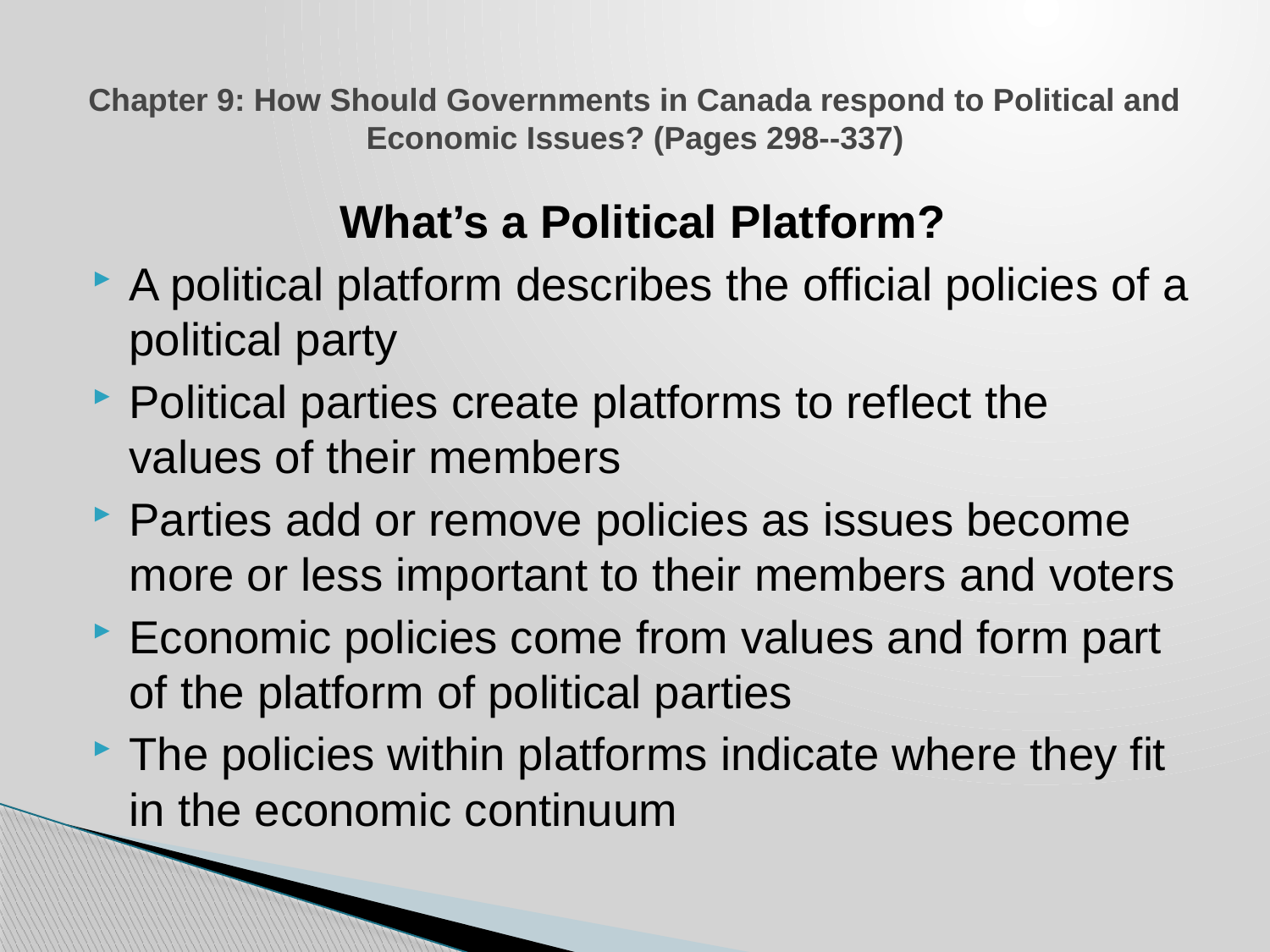

# Chapter 9: How Should Governments in Canada respond to Political and Economic Issues? (Pages 298--337)
What’s a Political Platform?
A political platform describes the official policies of a political party
Political parties create platforms to reflect the values of their members
Parties add or remove policies as issues become more or less important to their members and voters
Economic policies come from values and form part of the platform of political parties
The policies within platforms indicate where they fit in the economic continuum